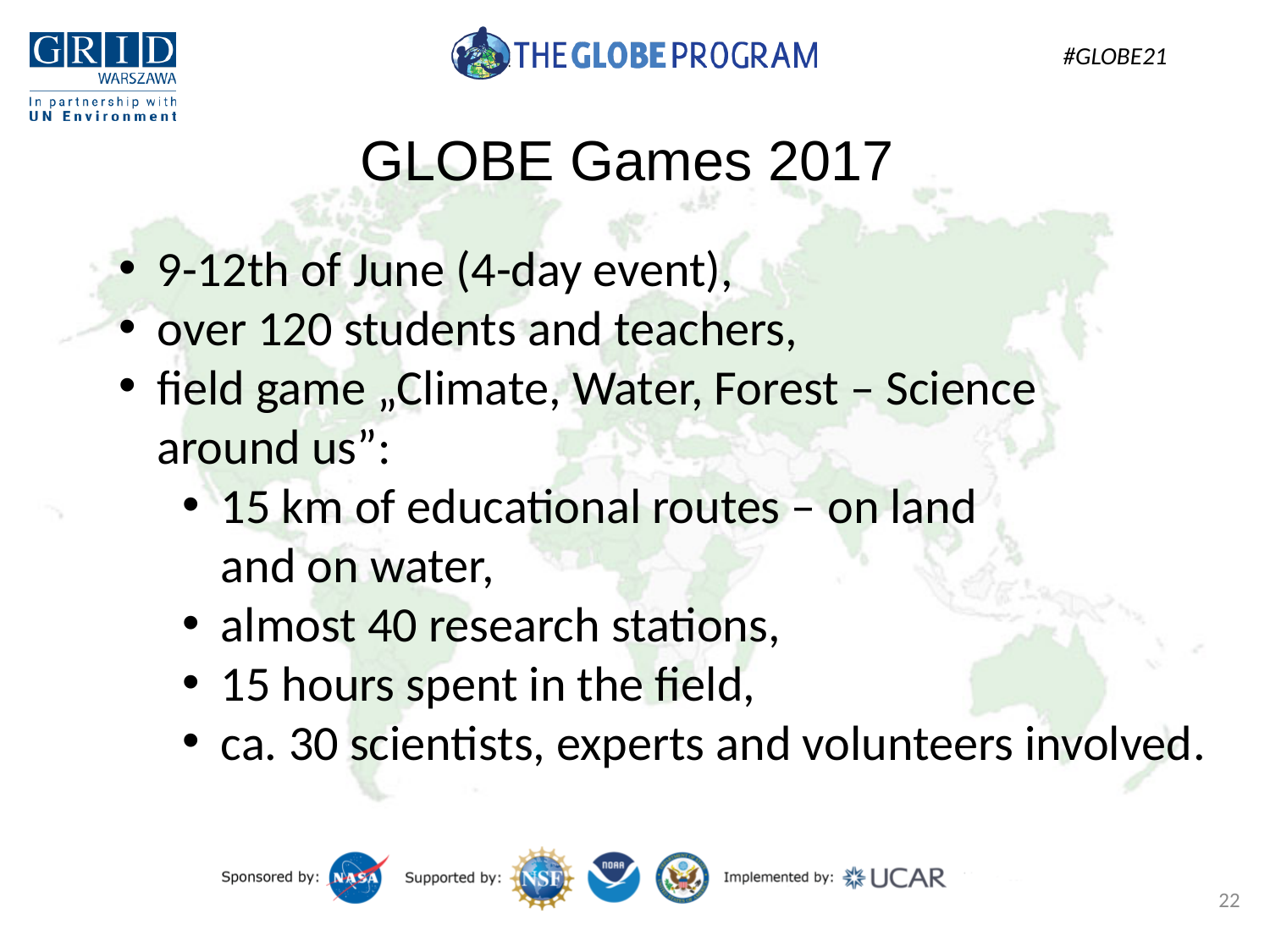

GLOBE Games 2017

9-12th of June (4-day event),
over 120 students and teachers,
field game „Climate, Water, Forest – Science
around us”:
15 km of educational routes – on land
and on water,
almost 40 research stations,
15 hours spent in the field,
ca. 30 scientists, experts and volunteers involved.
22